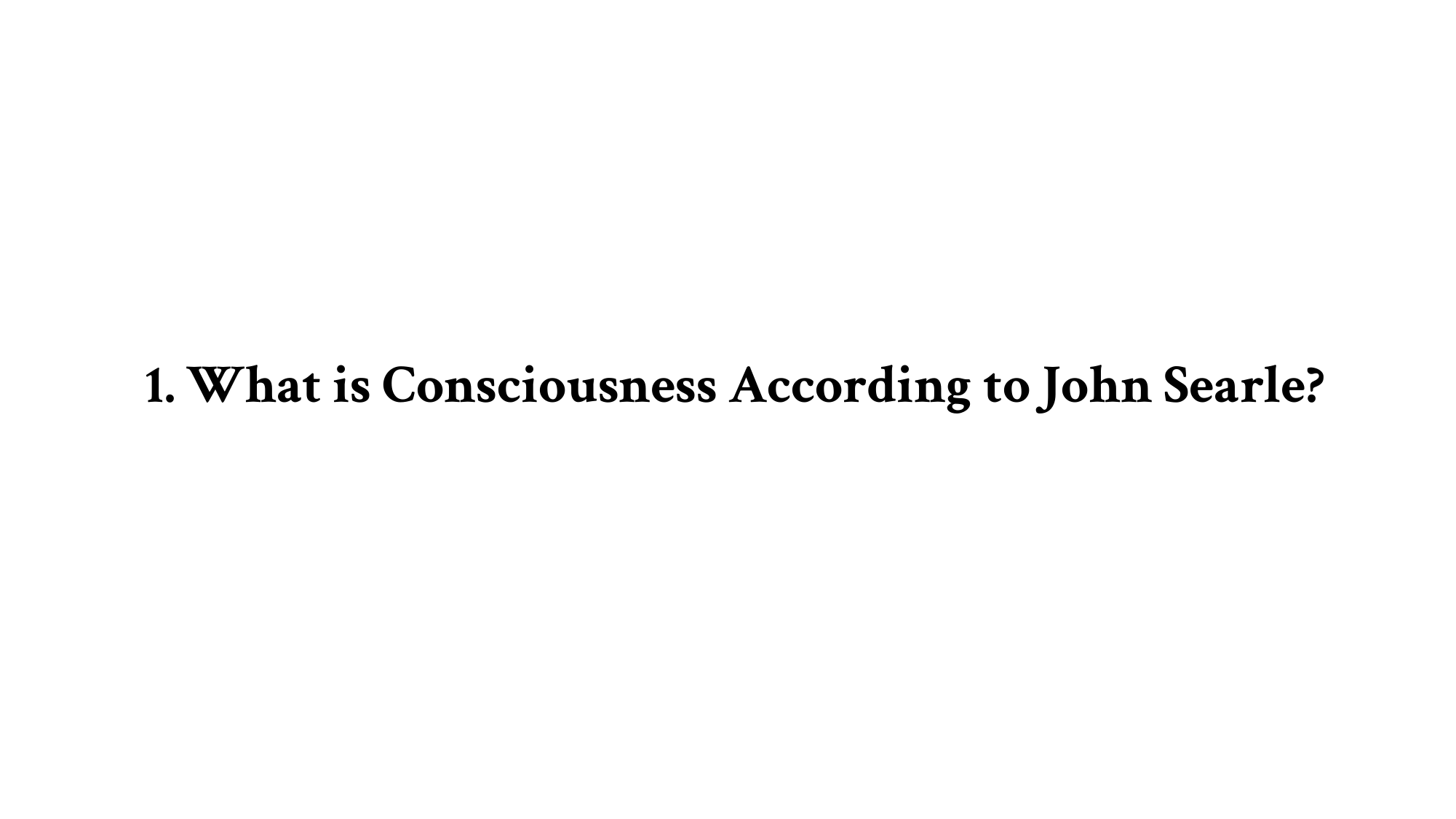

1. What is Consciousness According to John Searle?